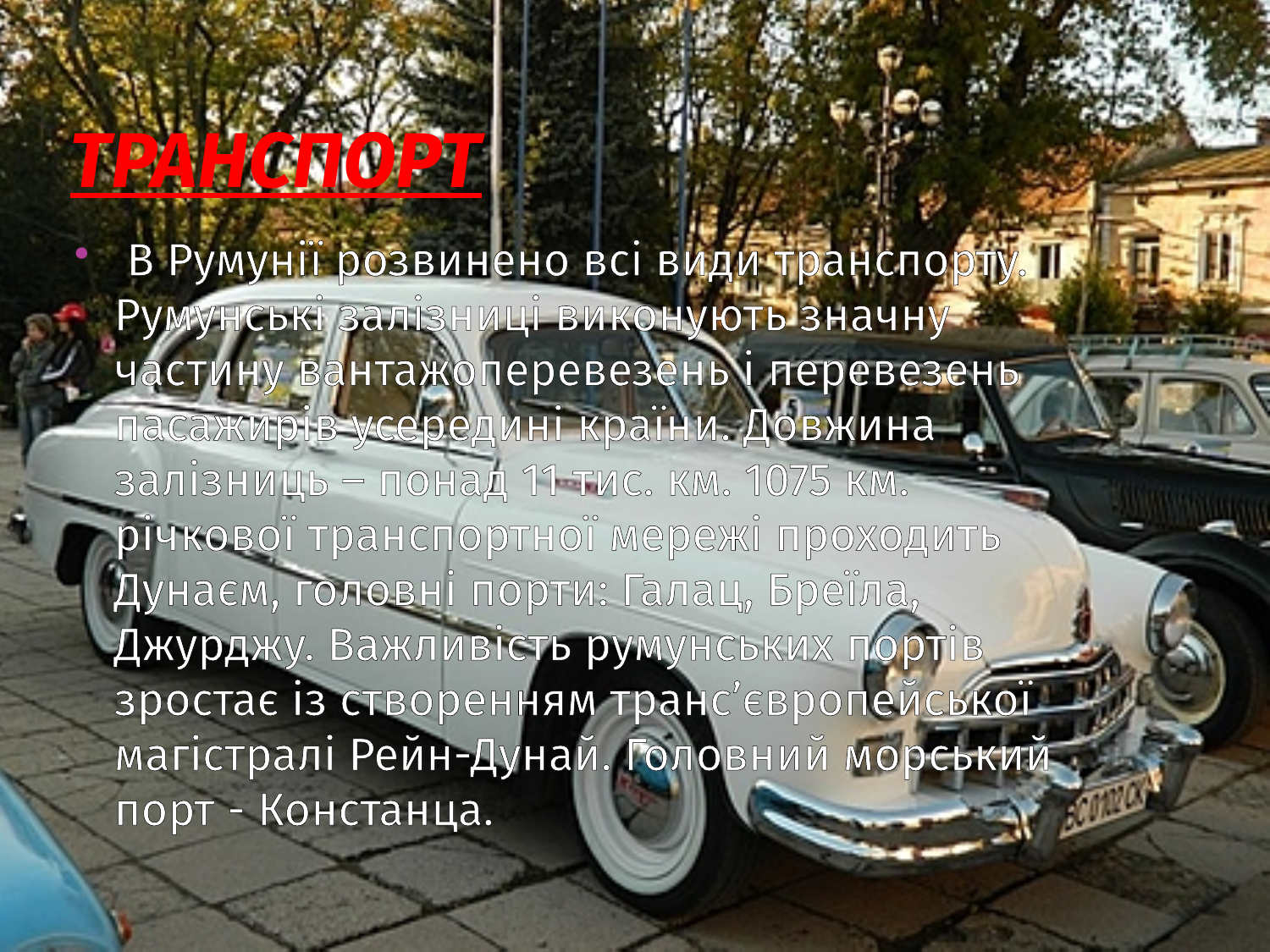

# Транспорт
 В Румунії розвинено всі види транспорту. Румунські залізниці виконують значну частину вантажоперевезень і перевезень пасажирів усередині країни. Довжина залізниць – понад 11 тис. км. 1075 км. річкової транспортної мережі проходить Дунаєм, головні порти: Галац, Бреїла, Джурджу. Важливість румунських портів зростає із створенням транс’європейської магістралі Рейн-Дунай. Головний морський порт - Констанца.